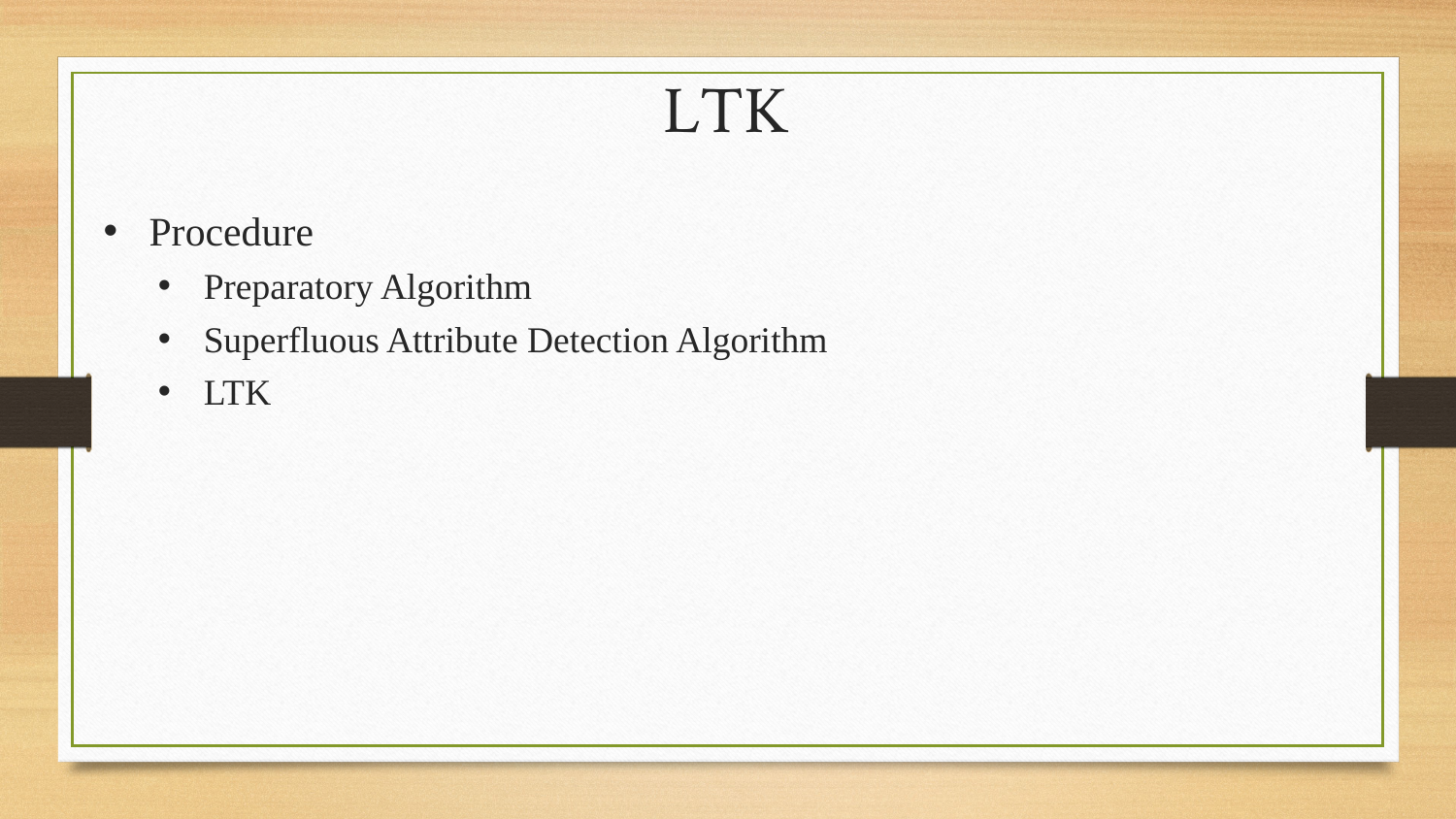

# LTK
Procedure
Preparatory Algorithm
Superfluous Attribute Detection Algorithm
LTK